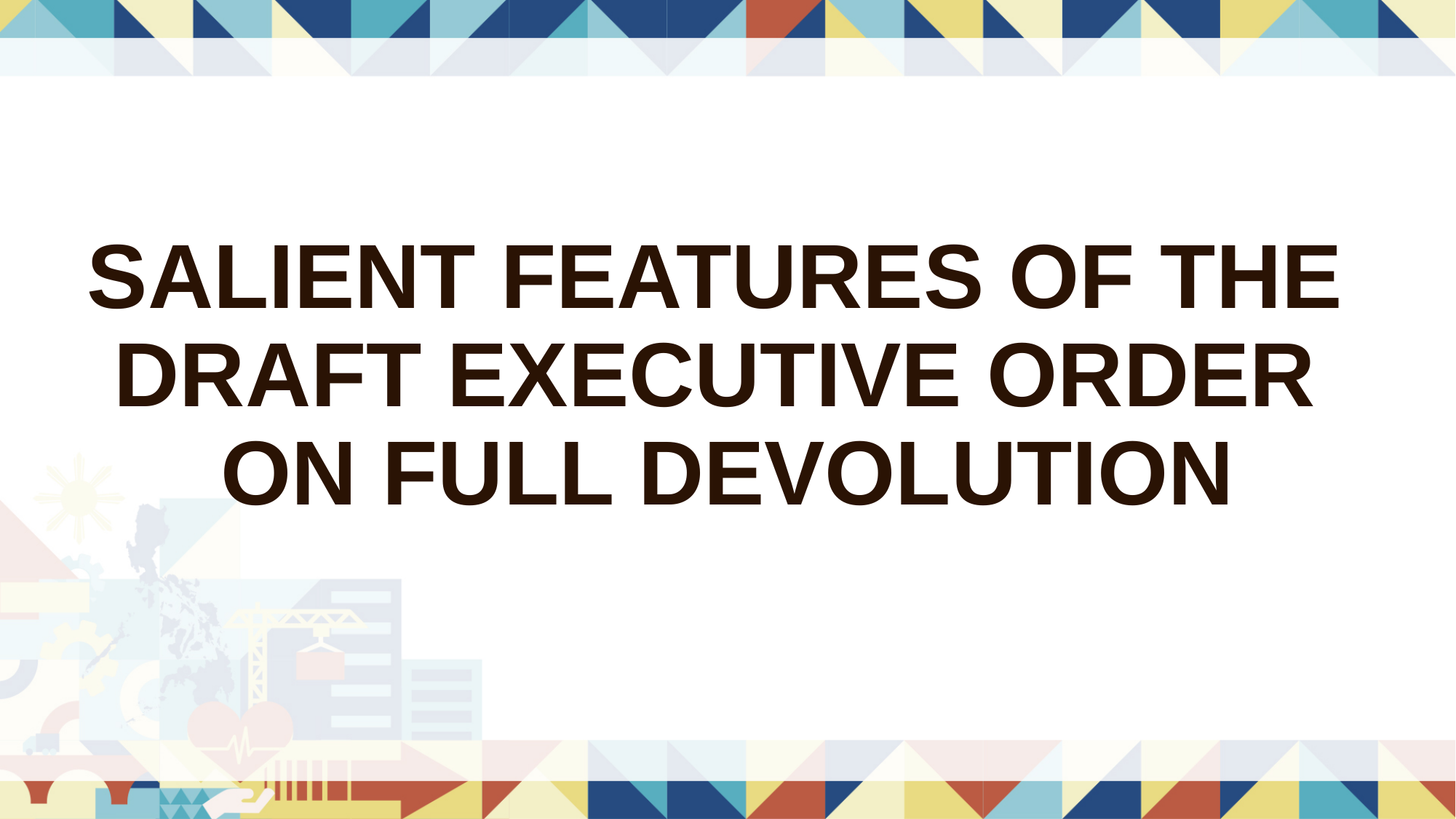

# SALIENT FEATURES OF THE DRAFT EXECUTIVE ORDER ON FULL DEVOLUTION